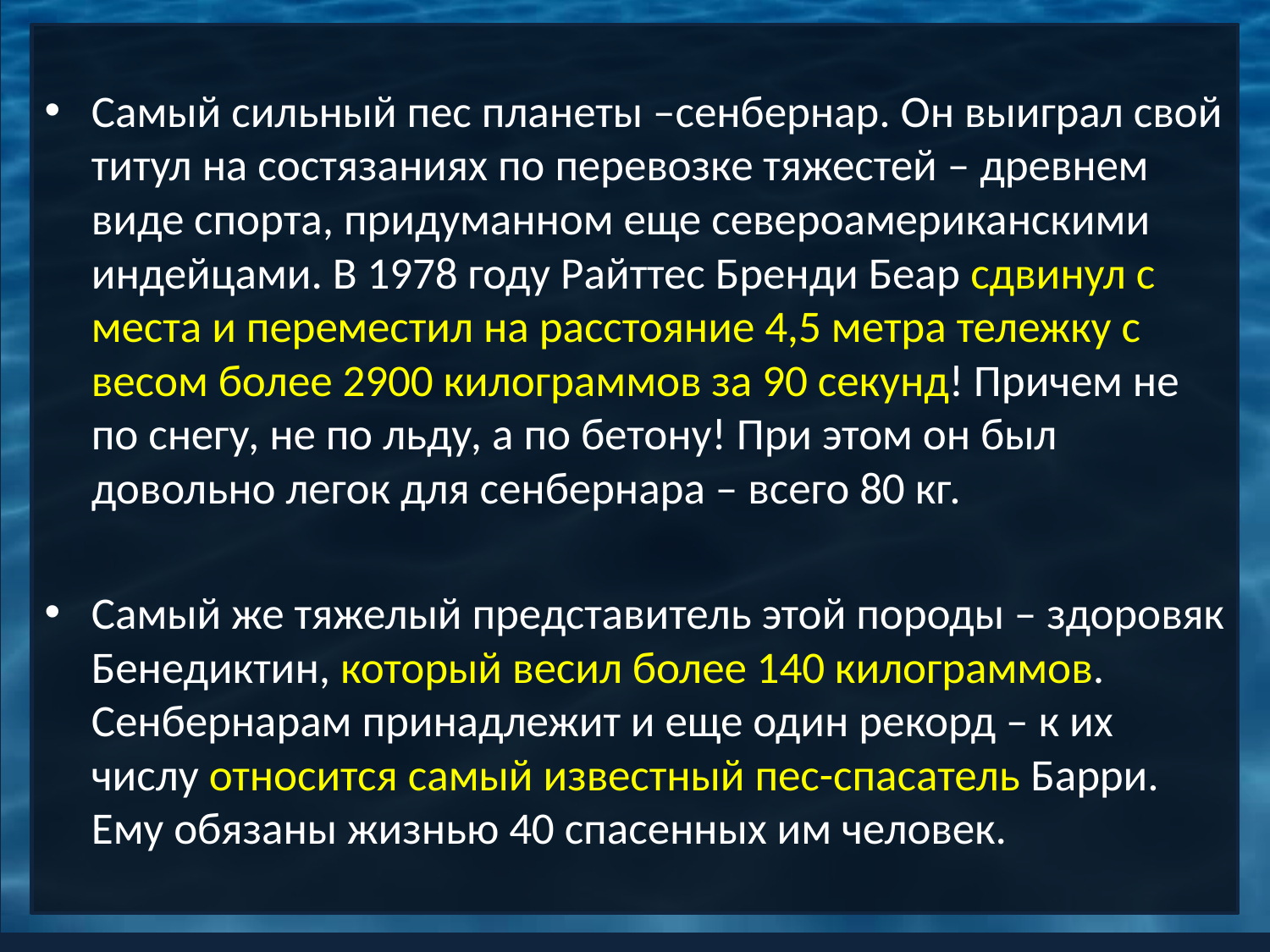

Самый сильный пес планеты –сенбернар. Он выиграл свой титул на состязаниях по перевозке тяжестей – древнем виде спорта, придуманном еще североамериканскими индейцами. В 1978 году Райттес Бренди Беар сдвинул с места и переместил на расстояние 4,5 метра тележку с весом более 2900 килограммов за 90 секунд! Причем не по снегу, не по льду, а по бетону! При этом он был довольно легок для сенбернара – всего 80 кг.

Самый же тяжелый представитель этой породы – здоровяк Бенедиктин, который весил более 140 килограммов. Сенбернарам принадлежит и еще один рекорд – к их числу относится самый известный пес-спасатель Барри. Ему обязаны жизнью 40 спасенных им человек.